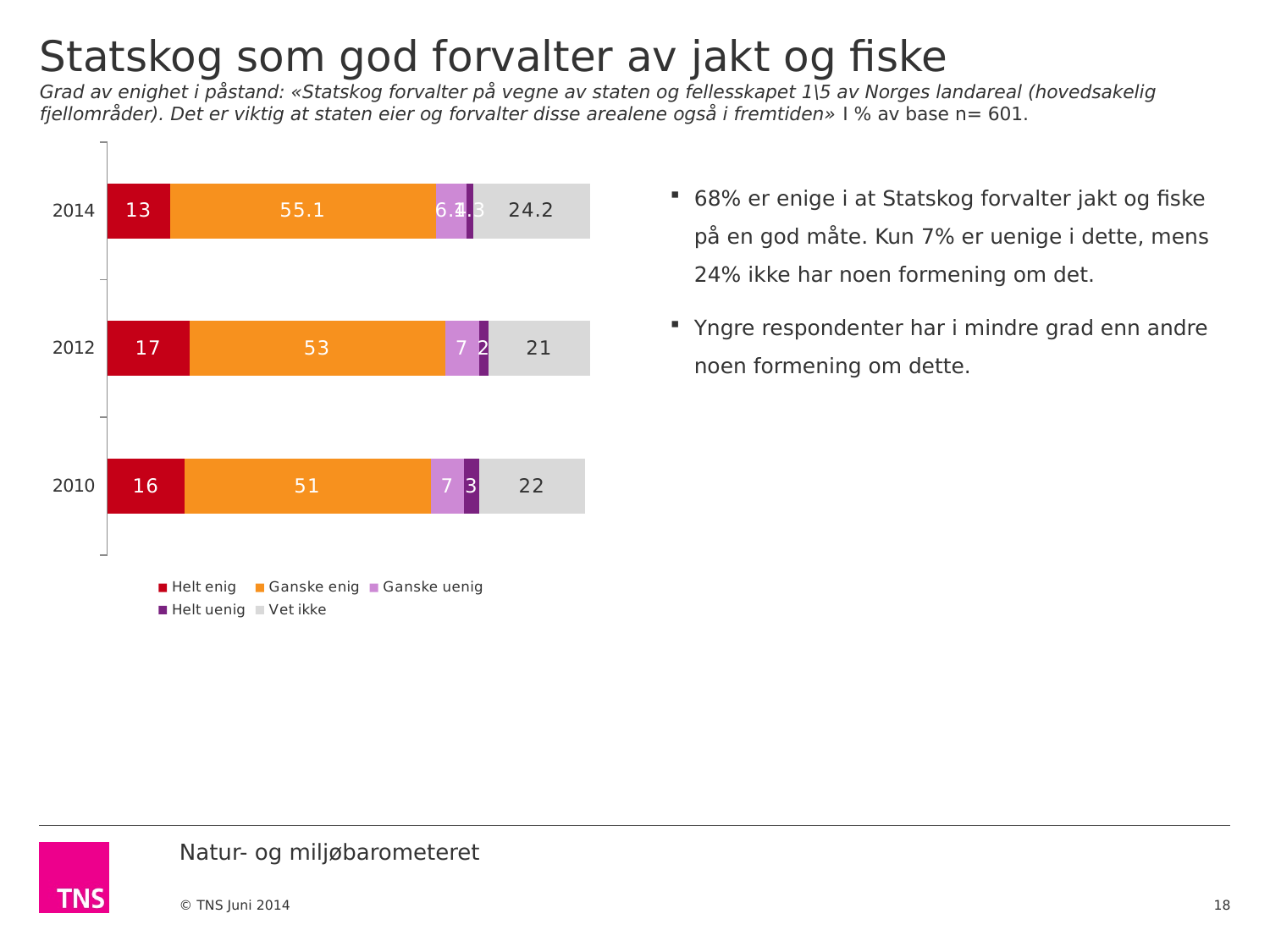

# Statskog som god forvalter av jakt og fiske Grad av enighet i påstand: «Statskog forvalter på vegne av staten og fellesskapet 1\5 av Norges landareal (hovedsakelig fjellområder). Det er viktig at staten eier og forvalter disse arealene også i fremtiden» I % av base n= 601.

### Chart

| Category | Helt enig | Ganske enig | Ganske uenig | Helt uenig | Vet ikke |
|---|---|---|---|---|---|
| 2014 | 13.0 | 55.1 | 6.4 | 1.3 | 24.2 |
| 2012 | 17.0 | 53.0 | 7.0 | 2.0 | 21.0 |
| 2010 | 16.0 | 51.0 | 7.0 | 3.0 | 22.0 |
68% er enige i at Statskog forvalter jakt og fiske på en god måte. Kun 7% er uenige i dette, mens 24% ikke har noen formening om det.
Yngre respondenter har i mindre grad enn andre noen formening om dette.

18